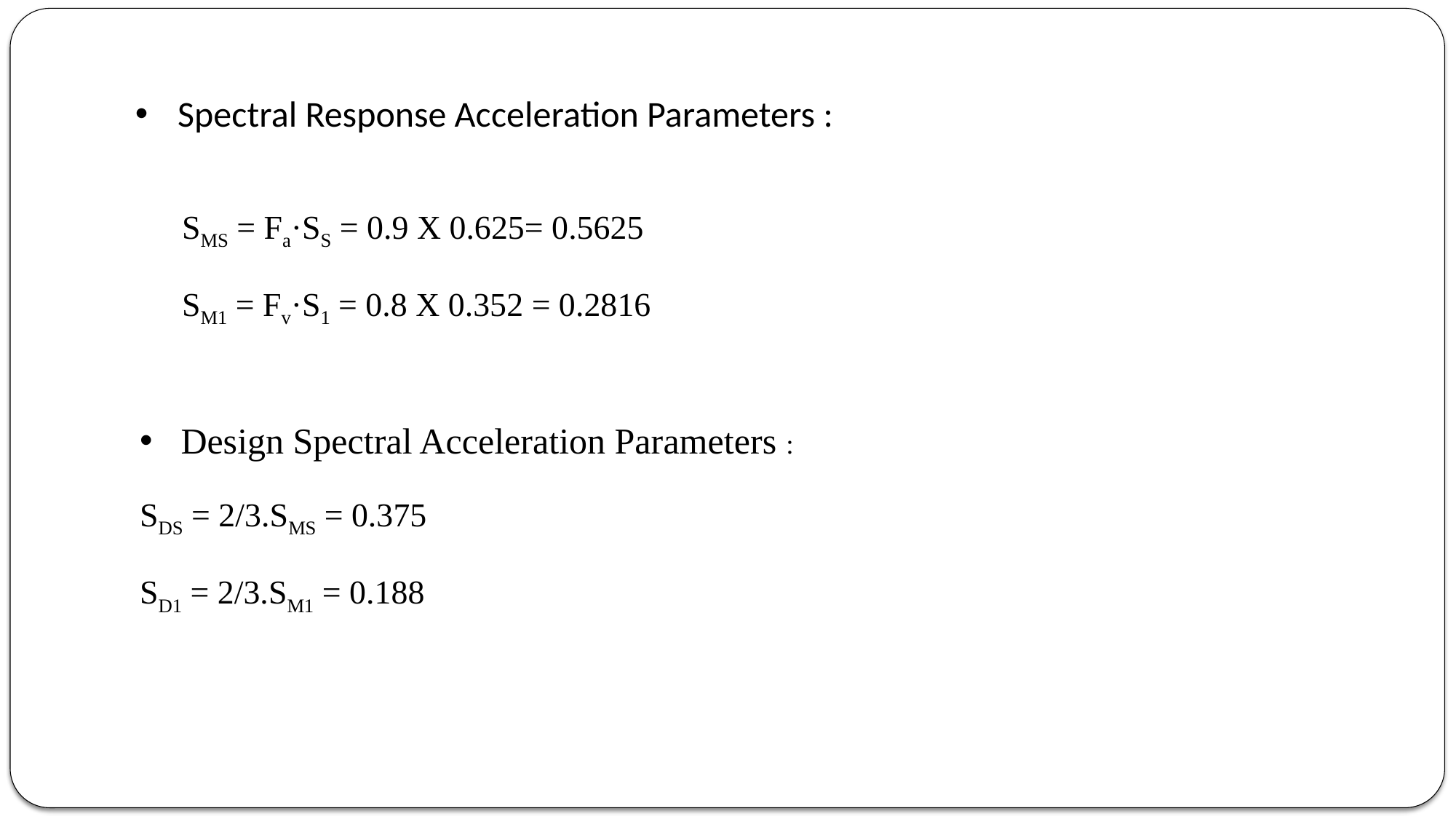

Spectral Response Acceleration Parameters :
SMS = Fa·SS = 0.9 X 0.625= 0.5625
SM1 = Fv·S1 = 0.8 X 0.352 = 0.2816
Design Spectral Acceleration Parameters :
SDS = 2/3.SMS = 0.375
SD1 = 2/3.SM1 = 0.188